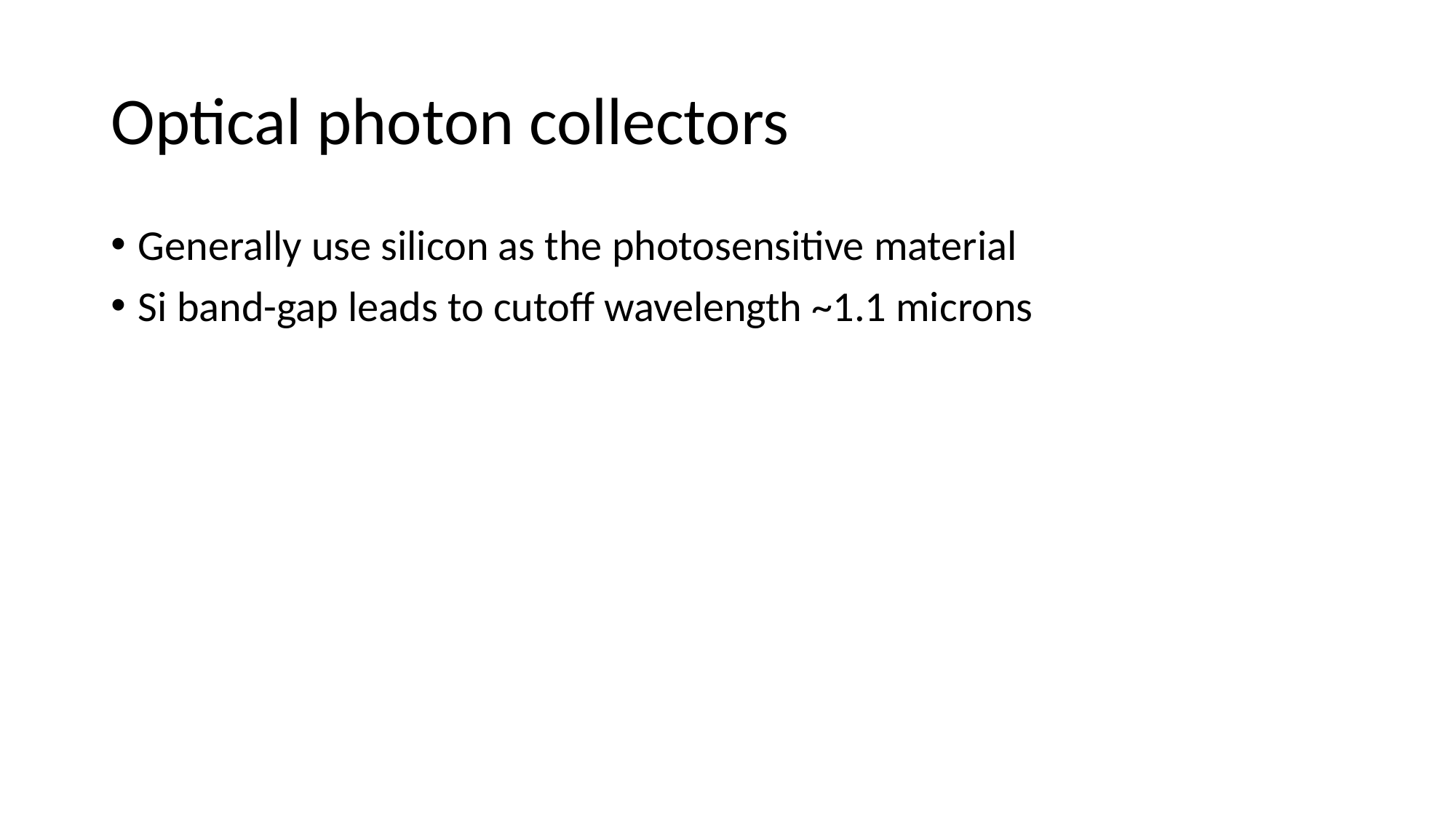

# Optical photon collectors
Generally use silicon as the photosensitive material
Si band-gap leads to cutoff wavelength ~1.1 microns